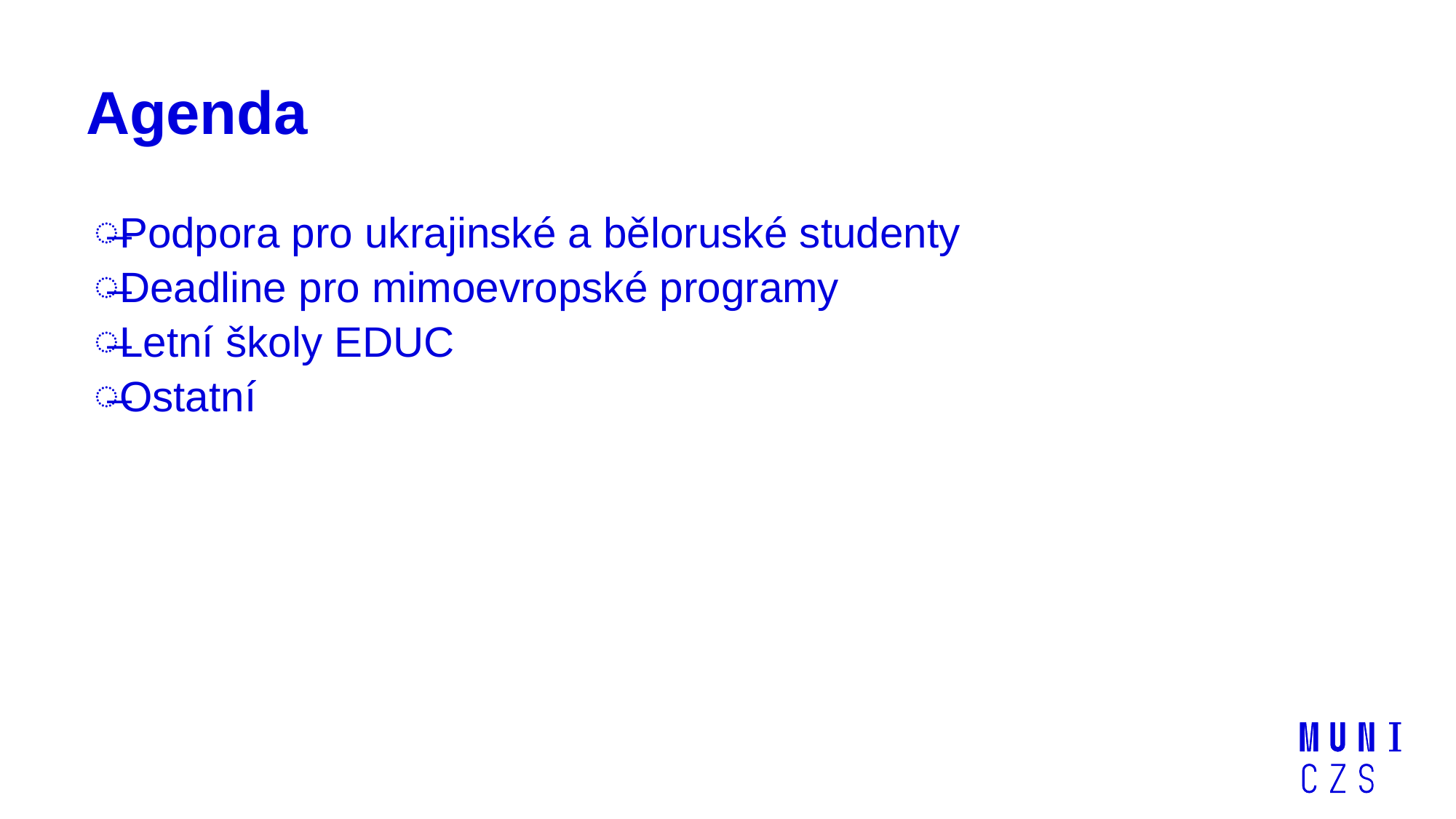

# Agenda
Podpora pro ukrajinské a běloruské studenty
Deadline pro mimoevropské programy
Letní školy EDUC
Ostatní